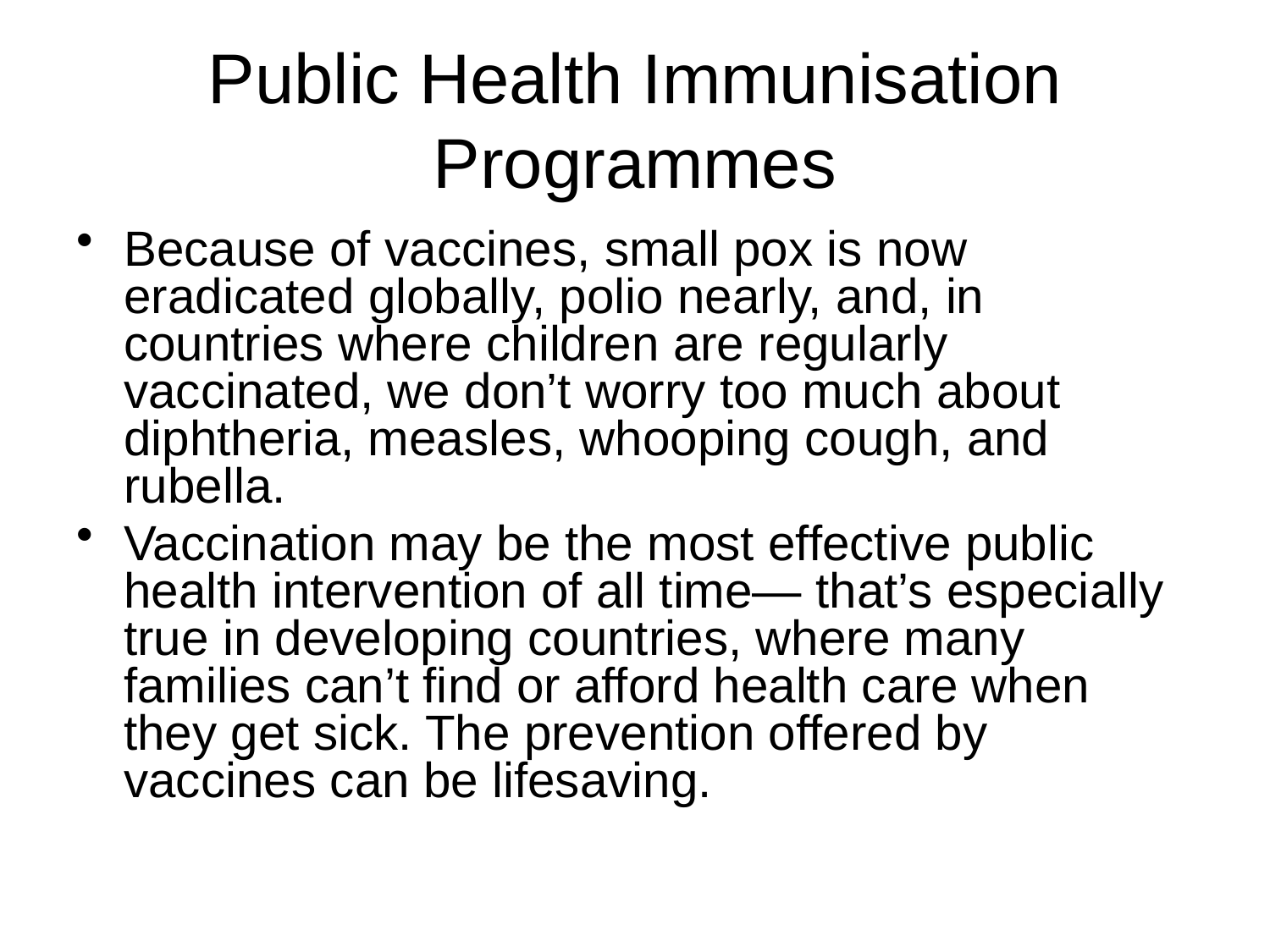

# Public Health Immunisation Programmes
Because of vaccines, small pox is now eradicated globally, polio nearly, and, in countries where children are regularly vaccinated, we don’t worry too much about diphtheria, measles, whooping cough, and rubella.
Vaccination may be the most effective public health intervention of all time— that’s especially true in developing countries, where many families can’t find or afford health care when they get sick. The prevention offered by vaccines can be lifesaving.